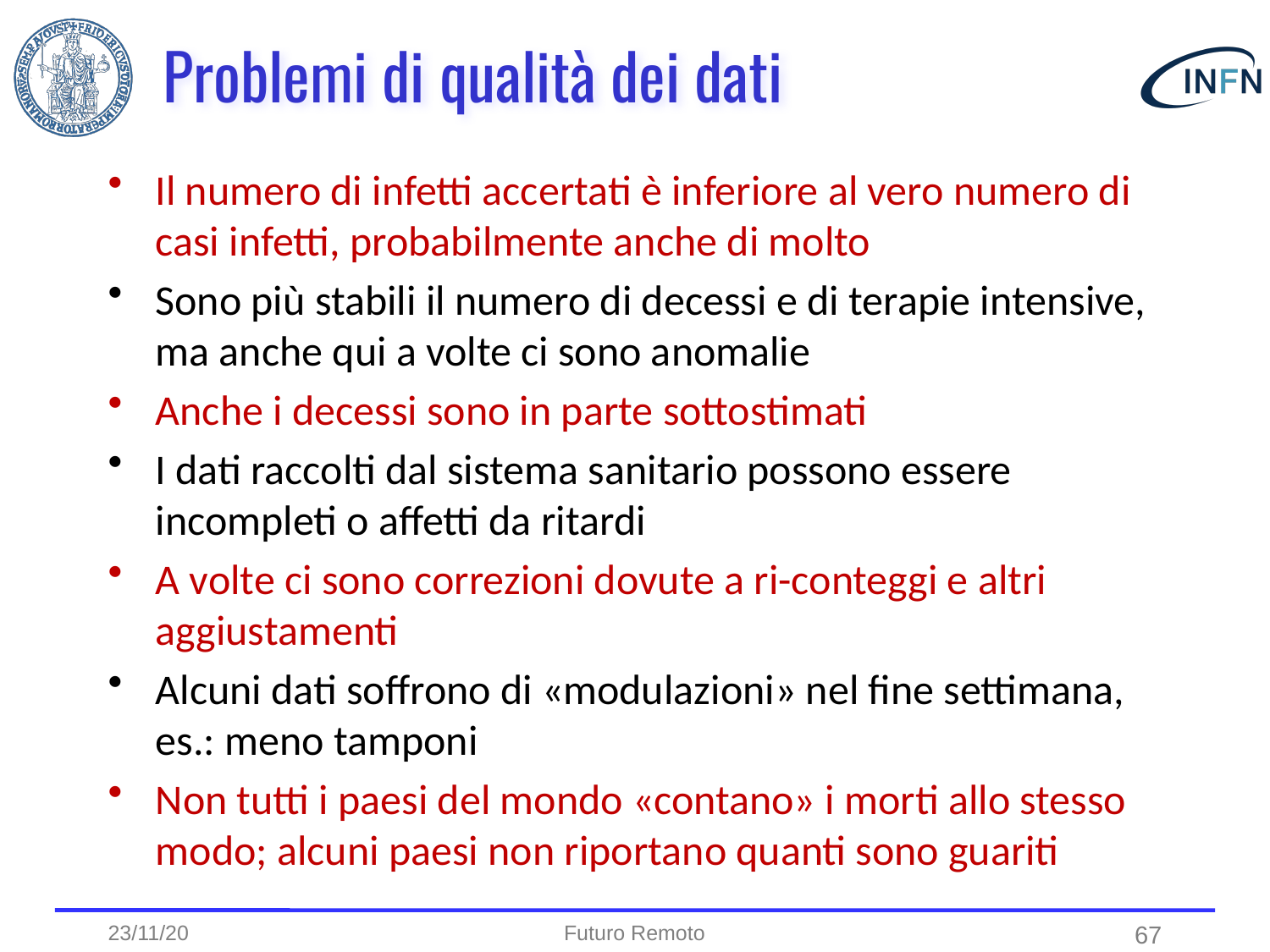

# Problemi di qualità dei dati
Il numero di infetti accertati è inferiore al vero numero di casi infetti, probabilmente anche di molto
Sono più stabili il numero di decessi e di terapie intensive, ma anche qui a volte ci sono anomalie
Anche i decessi sono in parte sottostimati
I dati raccolti dal sistema sanitario possono essere incompleti o affetti da ritardi
A volte ci sono correzioni dovute a ri-conteggi e altri aggiustamenti
Alcuni dati soffrono di «modulazioni» nel fine settimana, es.: meno tamponi
Non tutti i paesi del mondo «contano» i morti allo stesso modo; alcuni paesi non riportano quanti sono guariti
23/11/20
Futuro Remoto
67